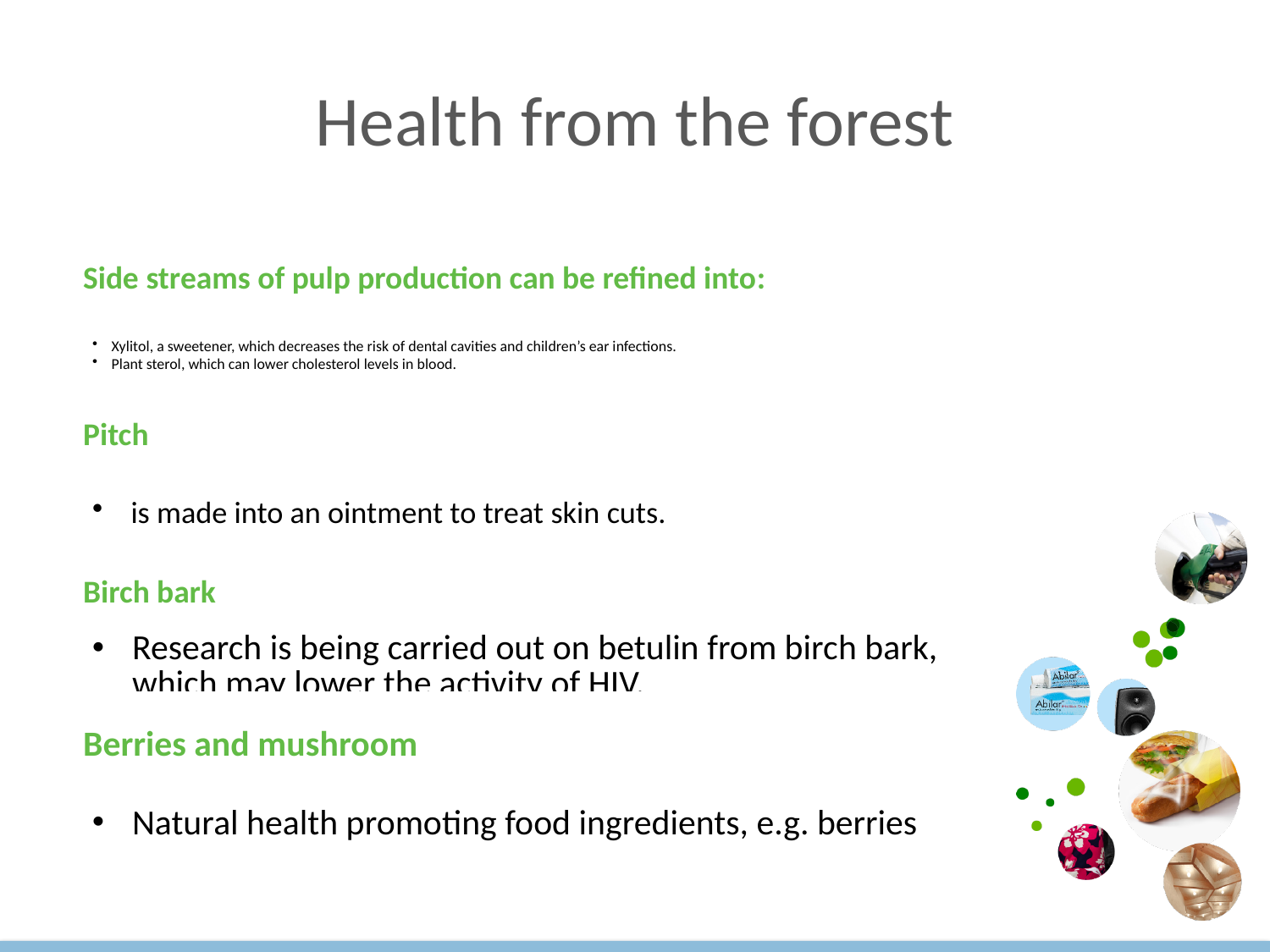

# Health from the forest
Side streams of pulp production can be refined into:
Xylitol, a sweetener, which decreases the risk of dental cavities and children’s ear infections.
Pitch
Birch bark
is made into an ointment to treat skin cuts.
Research is being carried out on betulin from birch bark, which may lower the activity of HIV.
Plant sterol, which can lower cholesterol levels in blood.
Natural health promoting food ingredients, e.g. berries
Berries and mushroom